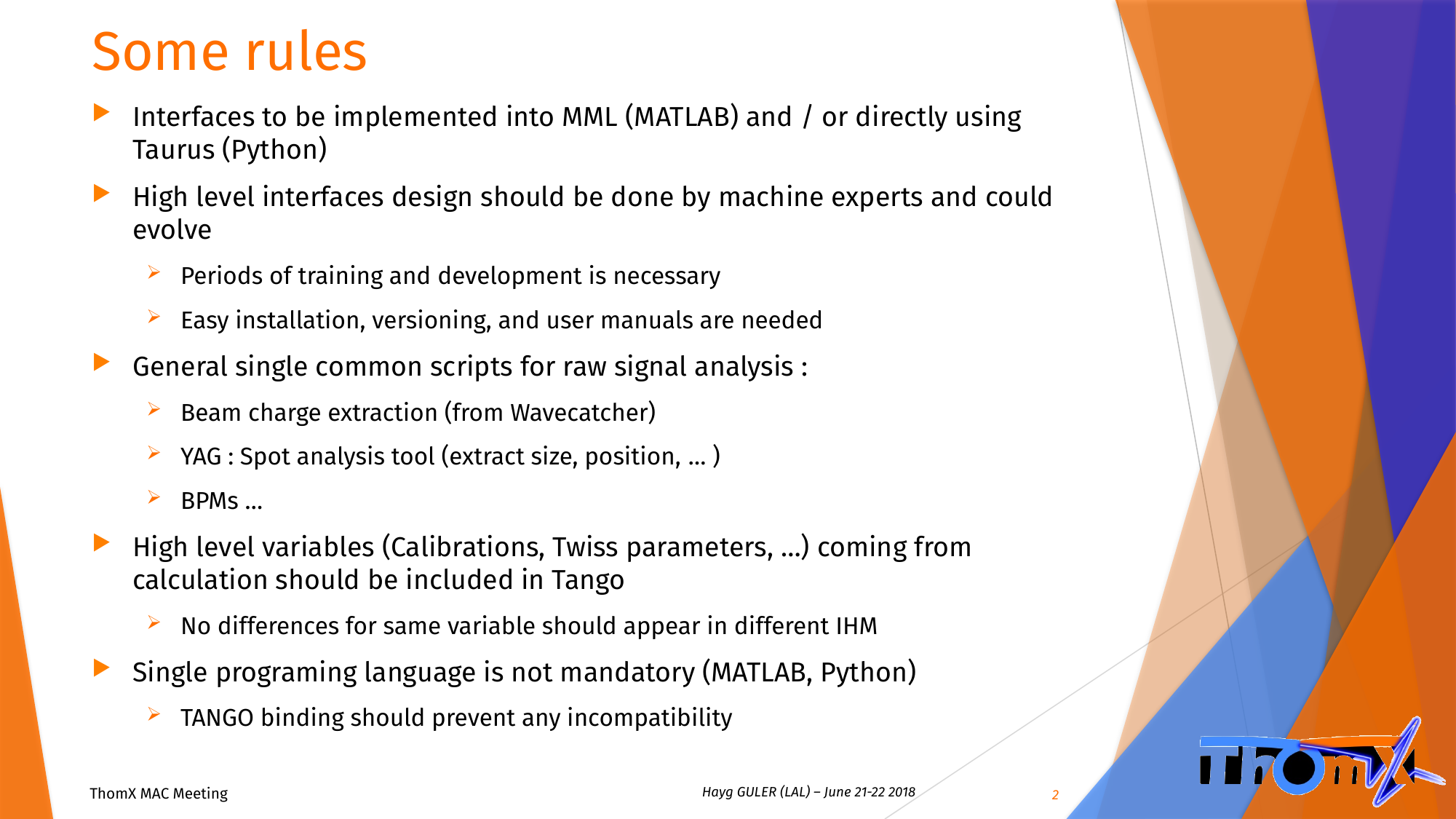

# Some rules
Interfaces to be implemented into MML (MATLAB) and / or directly using Taurus (Python)
High level interfaces design should be done by machine experts and could evolve
Periods of training and development is necessary
Easy installation, versioning, and user manuals are needed
General single common scripts for raw signal analysis :
Beam charge extraction (from Wavecatcher)
YAG : Spot analysis tool (extract size, position, … )
BPMs …
High level variables (Calibrations, Twiss parameters, …) coming from calculation should be included in Tango
No differences for same variable should appear in different IHM
Single programing language is not mandatory (MATLAB, Python)
TANGO binding should prevent any incompatibility
2